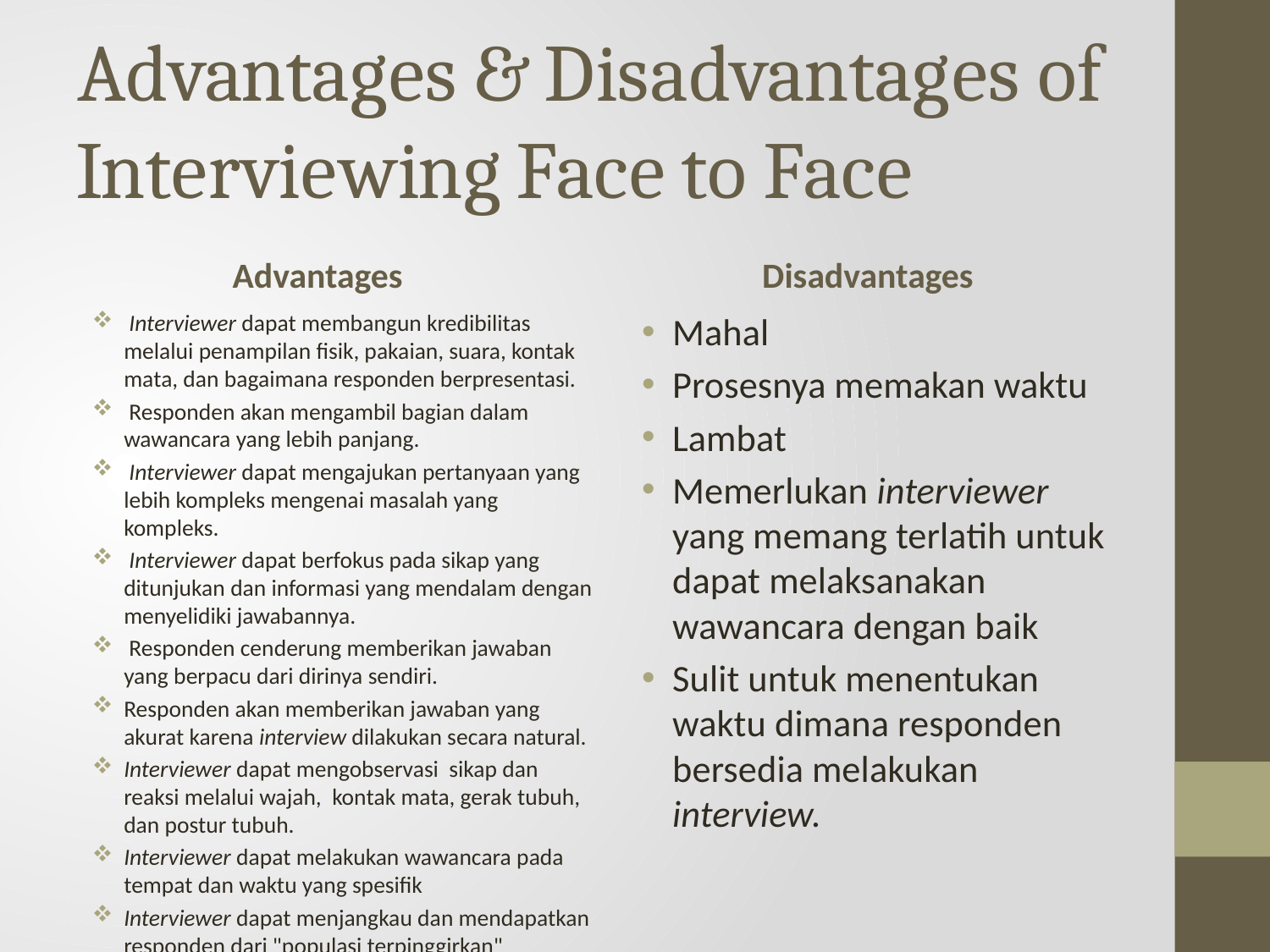

# Advantages & Disadvantages of Interviewing Face to Face
Advantages
Disadvantages
 Interviewer dapat membangun kredibilitas melalui penampilan fisik, pakaian, suara, kontak mata, dan bagaimana responden berpresentasi.
 Responden akan mengambil bagian dalam wawancara yang lebih panjang.
 Interviewer dapat mengajukan pertanyaan yang lebih kompleks mengenai masalah yang kompleks.
 Interviewer dapat berfokus pada sikap yang ditunjukan dan informasi yang mendalam dengan menyelidiki jawabannya.
 Responden cenderung memberikan jawaban yang berpacu dari dirinya sendiri.
Responden akan memberikan jawaban yang akurat karena interview dilakukan secara natural.
Interviewer dapat mengobservasi  sikap dan reaksi melalui wajah,  kontak mata, gerak tubuh, dan postur tubuh.
Interviewer dapat melakukan wawancara pada tempat dan waktu yang spesifik
Interviewer dapat menjangkau dan mendapatkan responden dari "populasi terpinggirkan"

Mahal
Prosesnya memakan waktu
Lambat
Memerlukan interviewer yang memang terlatih untuk dapat melaksanakan wawancara dengan baik
Sulit untuk menentukan waktu dimana responden bersedia melakukan interview.